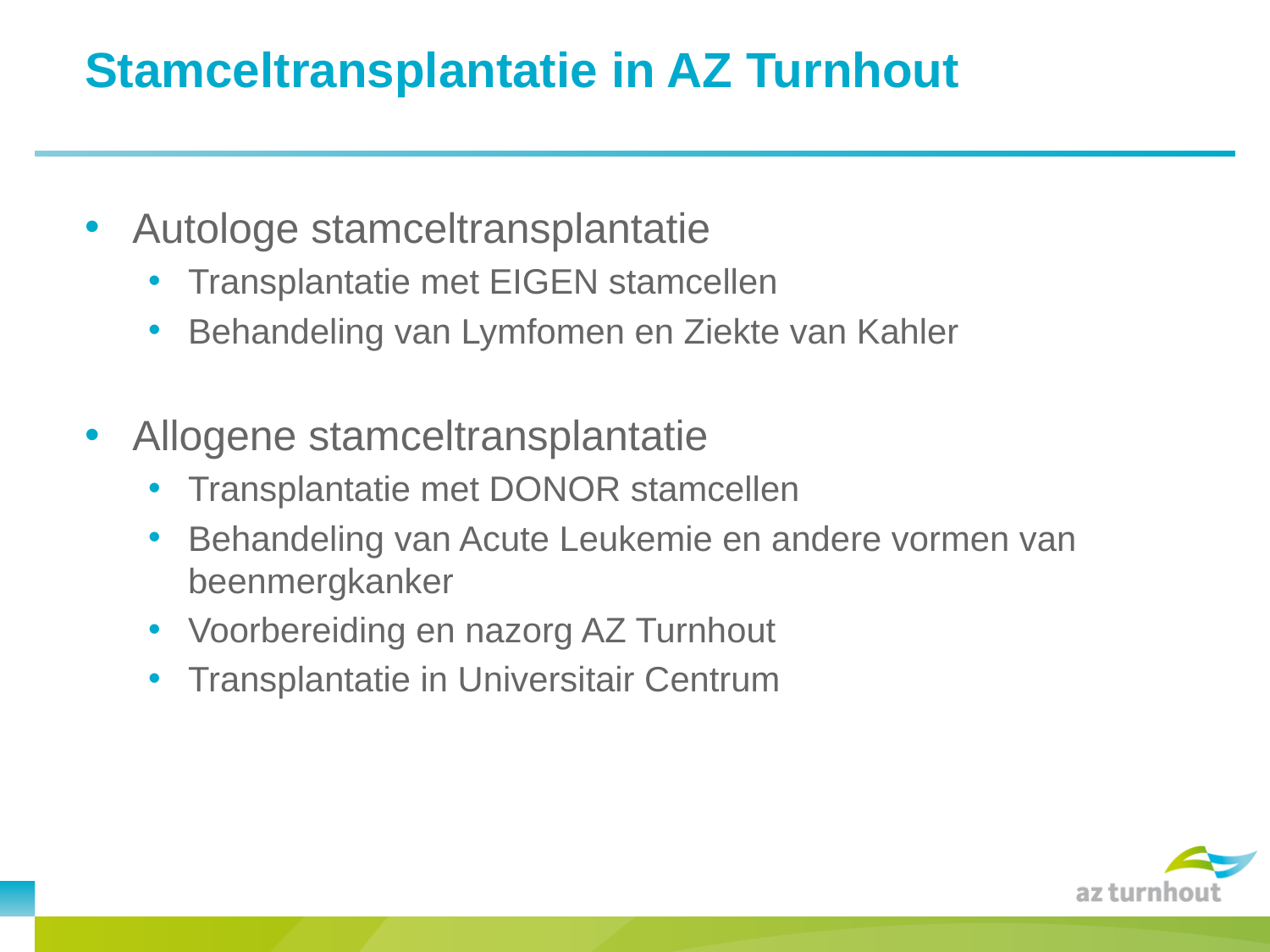

# Stamceltransplantatie in AZ Turnhout
Autologe stamceltransplantatie
Transplantatie met EIGEN stamcellen
Behandeling van Lymfomen en Ziekte van Kahler

Allogene stamceltransplantatie
Transplantatie met DONOR stamcellen
Behandeling van Acute Leukemie en andere vormen van beenmergkanker
Voorbereiding en nazorg AZ Turnhout
Transplantatie in Universitair Centrum